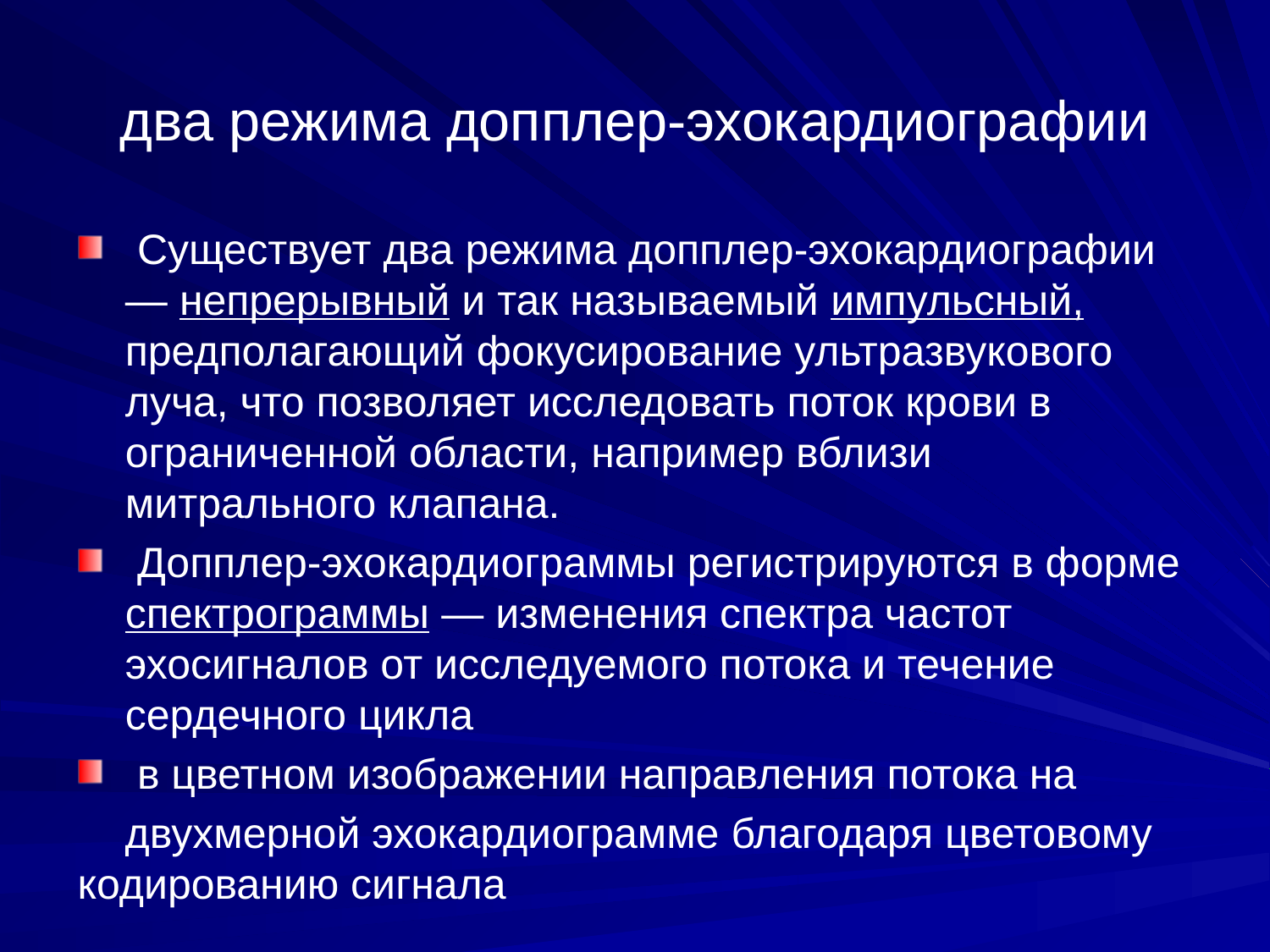

# два режима допплер-эхокардиографии
 Существует два режима допплер-эхокардиографии — непрерывный и так называемый импульсный, предполагающий фокусирование ультразвукового луча, что позволяет исследовать поток крови в ограниченной области, например вблизи митрального клапана.
 Допплер-эхокардиограммы регистрируются в форме спектрограммы — изменения спектра частот эхосигналов от исследуемого потока и течение сердечного цикла
 в цветном изображении направления потока на
    двухмерной эхокардиограмме благодаря цветовому кодированию сигнала